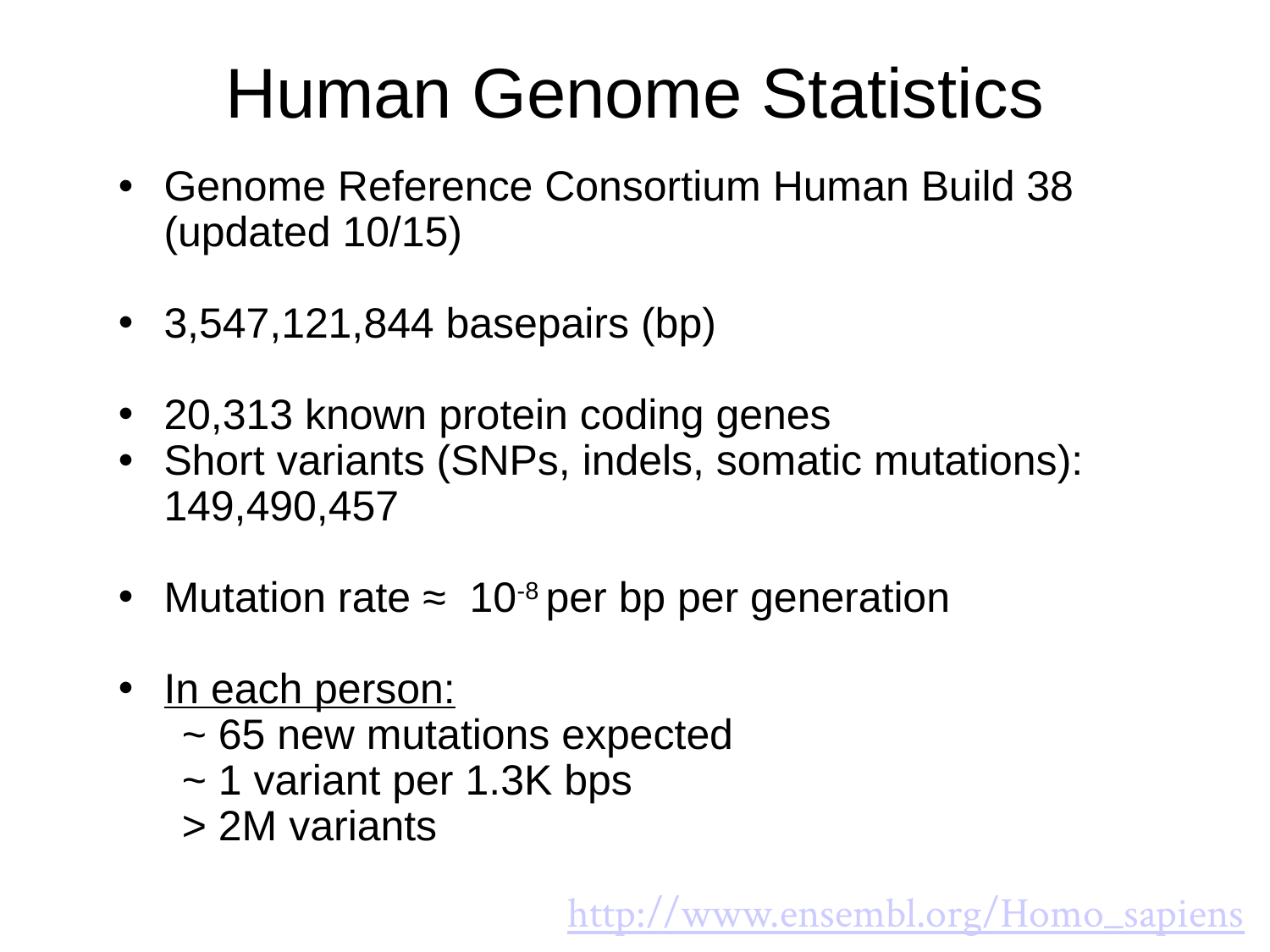

Human Genome Statistics
Genome Reference Consortium Human Build 38 (updated 10/15)

3,547,121,844 basepairs (bp)

20,313 known protein coding genes
Short variants (SNPs, indels, somatic mutations): 	149,490,457

Mutation rate ≈  10-8 per bp per generation

In each person:
~ 65 new mutations expected
~ 1 variant per 1.3K bps
> 2M variants
http://www.ensembl.org/Homo_sapiens